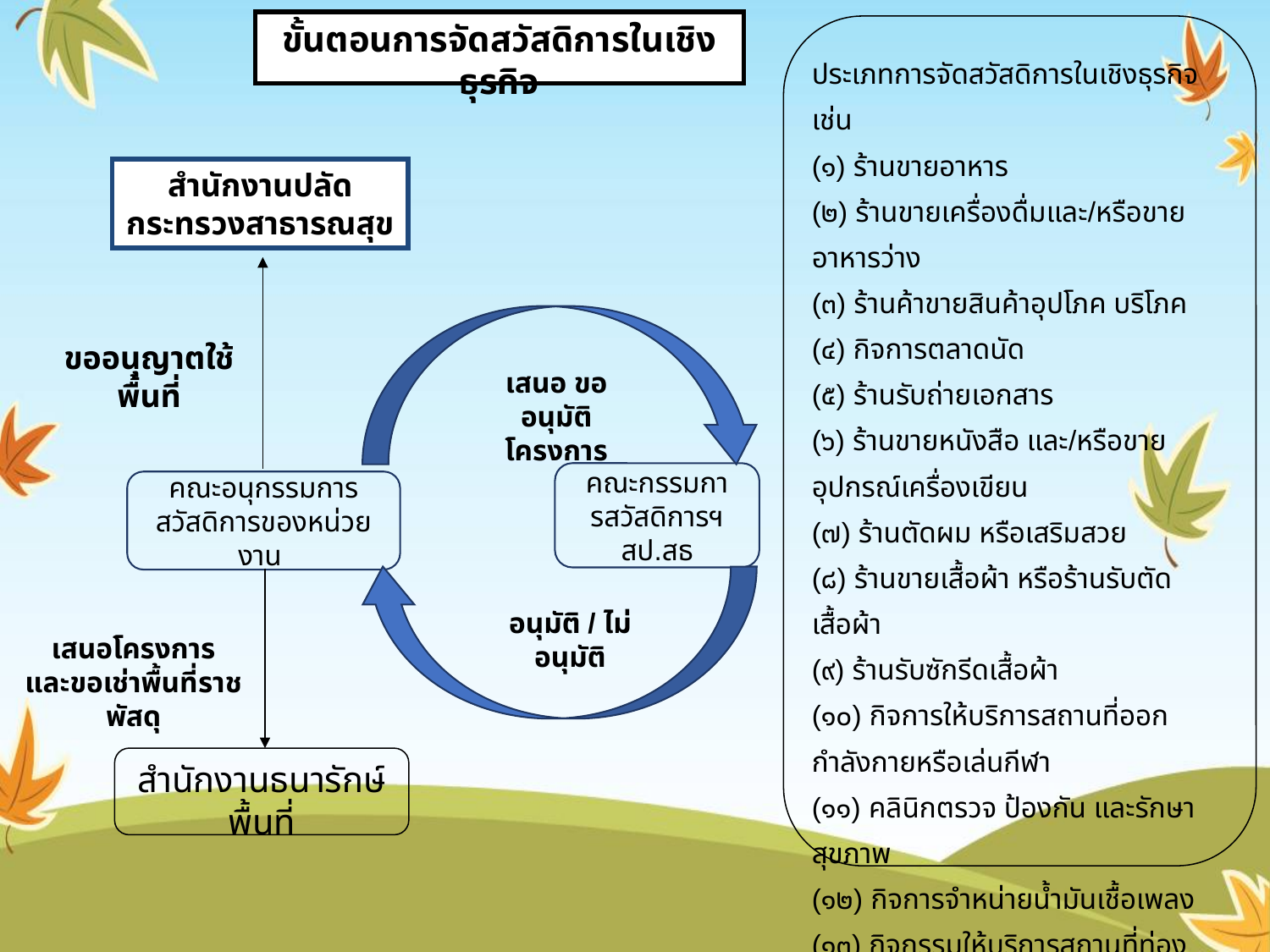

ขั้นตอนการจัดสวัสดิการในเชิงธุรกิจ
ประเภทการจัดสวัสดิการในเชิงธุรกิจเช่น
(๑) ร้านขายอาหาร
(๒) ร้านขายเครื่องดื่มและ/หรือขายอาหารว่าง
(๓) ร้านค้าขายสินค้าอุปโภค บริโภค
(๔) กิจการตลาดนัด
(๕) ร้านรับถ่ายเอกสาร
(๖) ร้านขายหนังสือ และ/หรือขายอุปกรณ์เครื่องเขียน
(๗) ร้านตัดผม หรือเสริมสวย
(๘) ร้านขายเสื้อผ้า หรือร้านรับตัดเสื้อผ้า
(๙) ร้านรับซักรีดเสื้อผ้า
(๑๐) กิจการให้บริการสถานที่ออกกำลังกายหรือเล่นกีฬา
(๑๑) คลินิกตรวจ ป้องกัน และรักษาสุขภาพ
(๑๒) กิจการจำหน่ายน้ำมันเชื้อเพลง
(๑๓) กิจกรรมให้บริการสถานที่ท่องเที่ยว และ/หรือบ้านพักตากอากาศ
(๑๔) กิจกรรมจัดบริการรถรับ-ส่ง ให้เช่ายานพาหนะรถยนต์ รถจักรยานยนต์ รถจักรยาน หรือเรือโดยสาร
สำนักงานปลัด
กระทรวงสาธารณสุข

ขออนุญาตใช้พื้นที่
เสนอ ขออนุมัติ
โครงการ
คณะกรรมการสวัสดิการฯ สป.สธ
คณะอนุกรรมการสวัสดิการของหน่วยงาน

อนุมัติ / ไม่อนุมัติ
เสนอโครงการ
และขอเช่าพื้นที่ราชพัสดุ
สำนักงานธนารักษ์พื้นที่